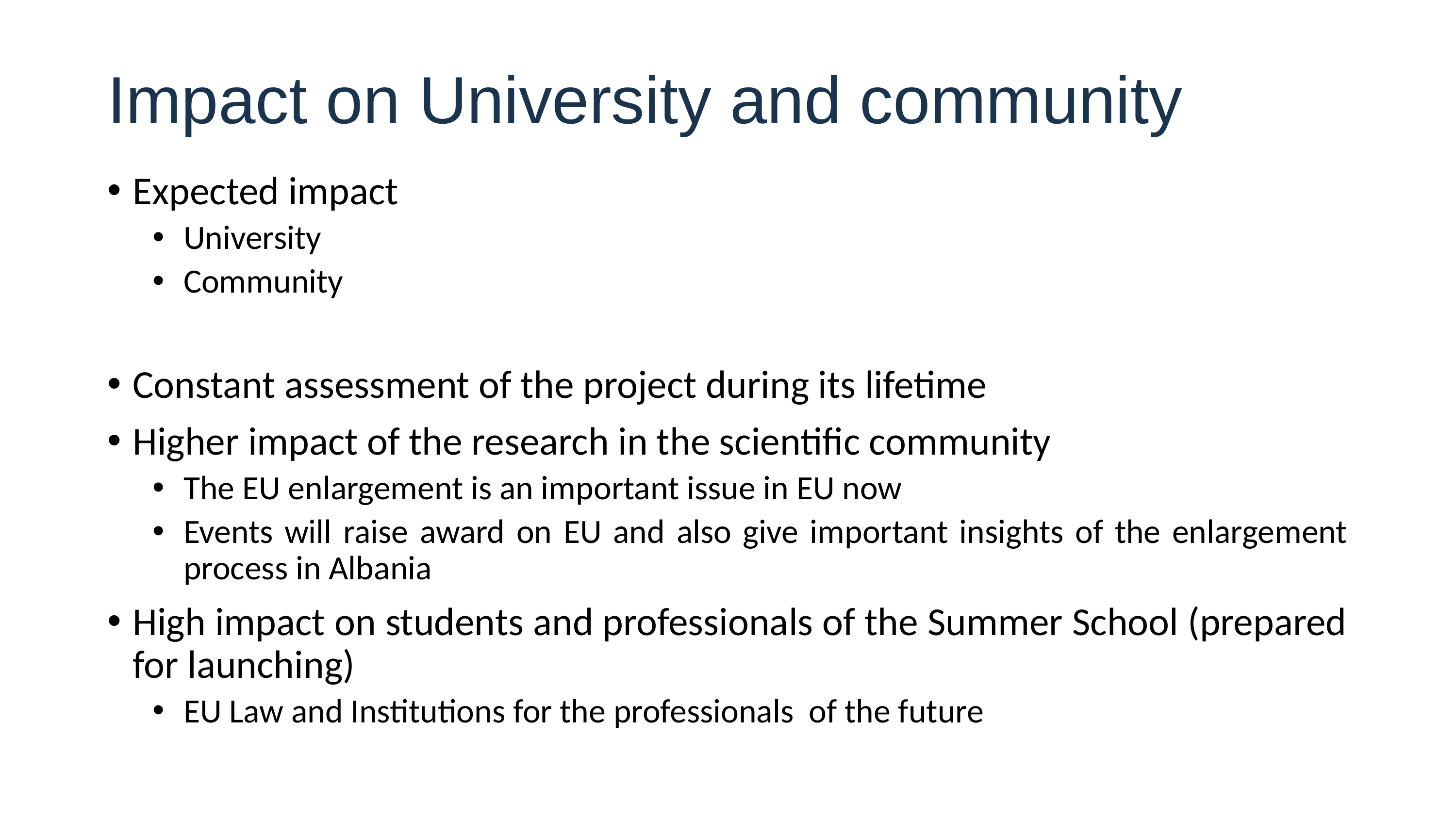

# Impact on University and community
Expected impact
University
Community

Constant assessment of the project during its lifetime
Higher impact of the research in the scientific community
The EU enlargement is an important issue in EU now
Events will raise award on EU and also give important insights of the enlargement process in Albania
High impact on students and professionals of the Summer School (prepared for launching)
EU Law and Institutions for the professionals  of the future